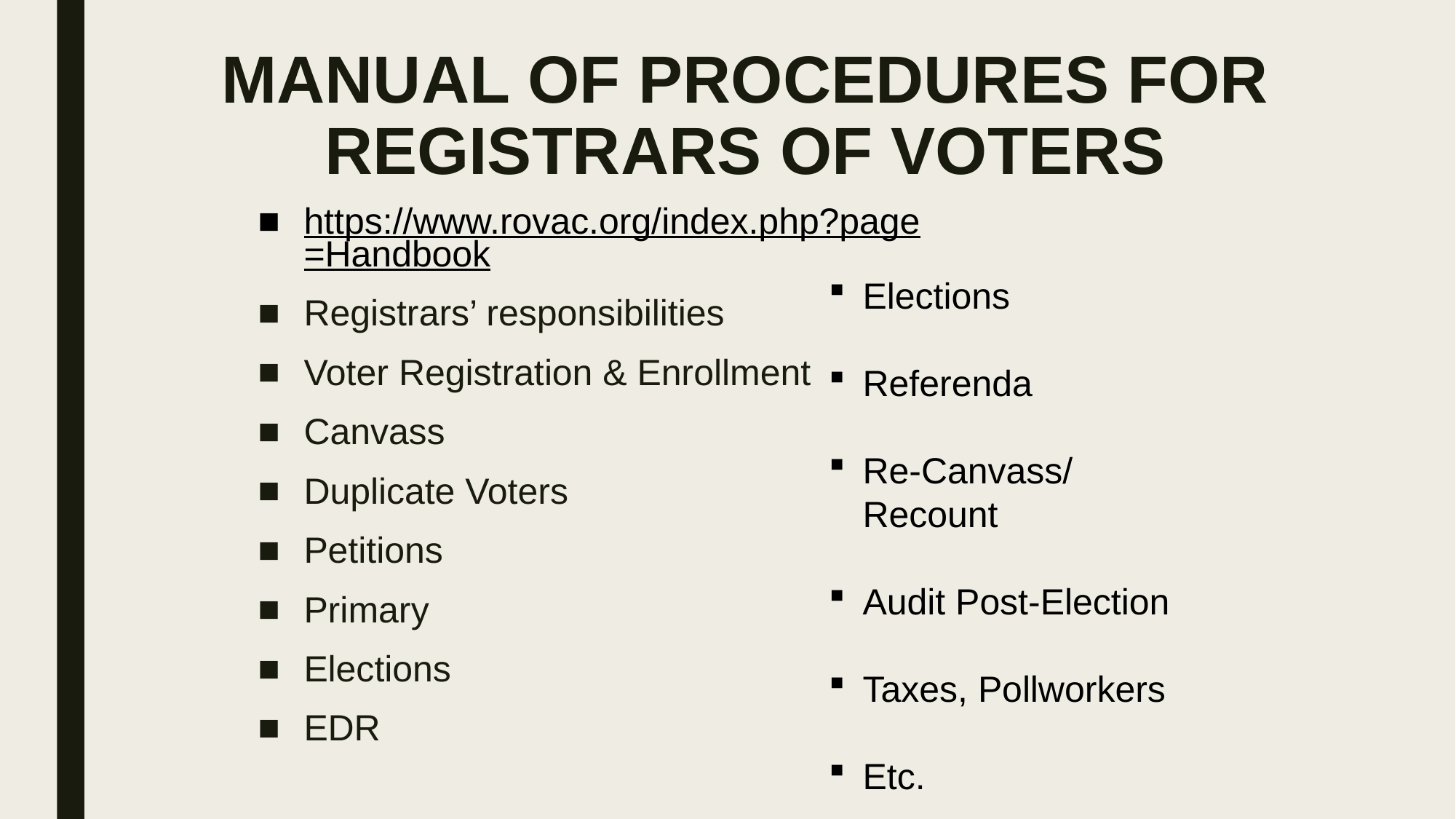

# MANUAL OF PROCEDURES FOR REGISTRARS OF VOTERS
https://www.rovac.org/index.php?page=Handbook
Registrars’ responsibilities
Voter Registration & Enrollment
Canvass
Duplicate Voters
Petitions
Primary
Elections
EDR
Elections

Referenda

Re-Canvass/Recount

Audit Post-Election

Taxes, Pollworkers

Etc.